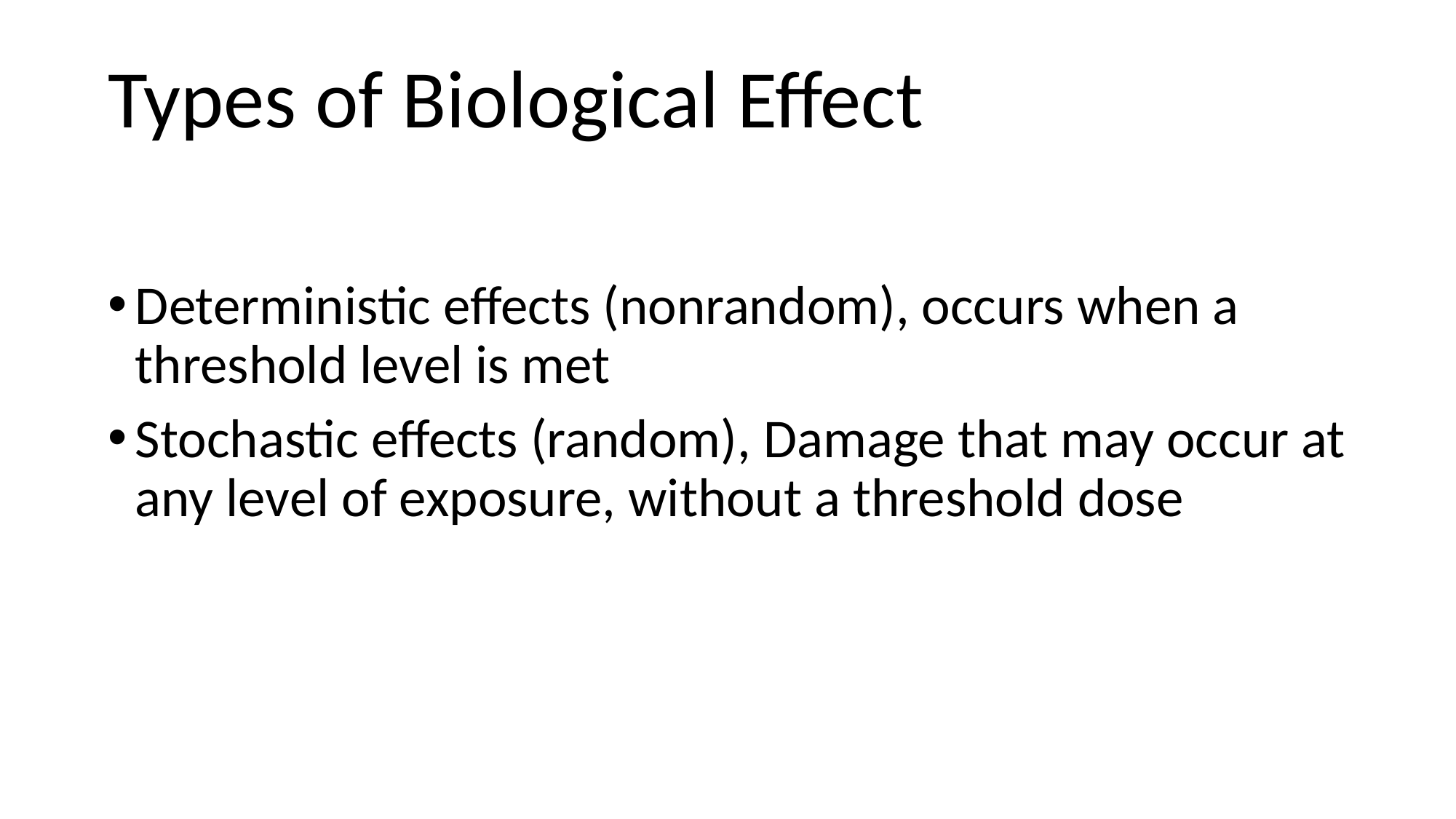

# Types of Biological Effect
Deterministic effects (nonrandom), occurs when a threshold level is met
Stochastic effects (random), Damage that may occur at any level of exposure, without a threshold dose